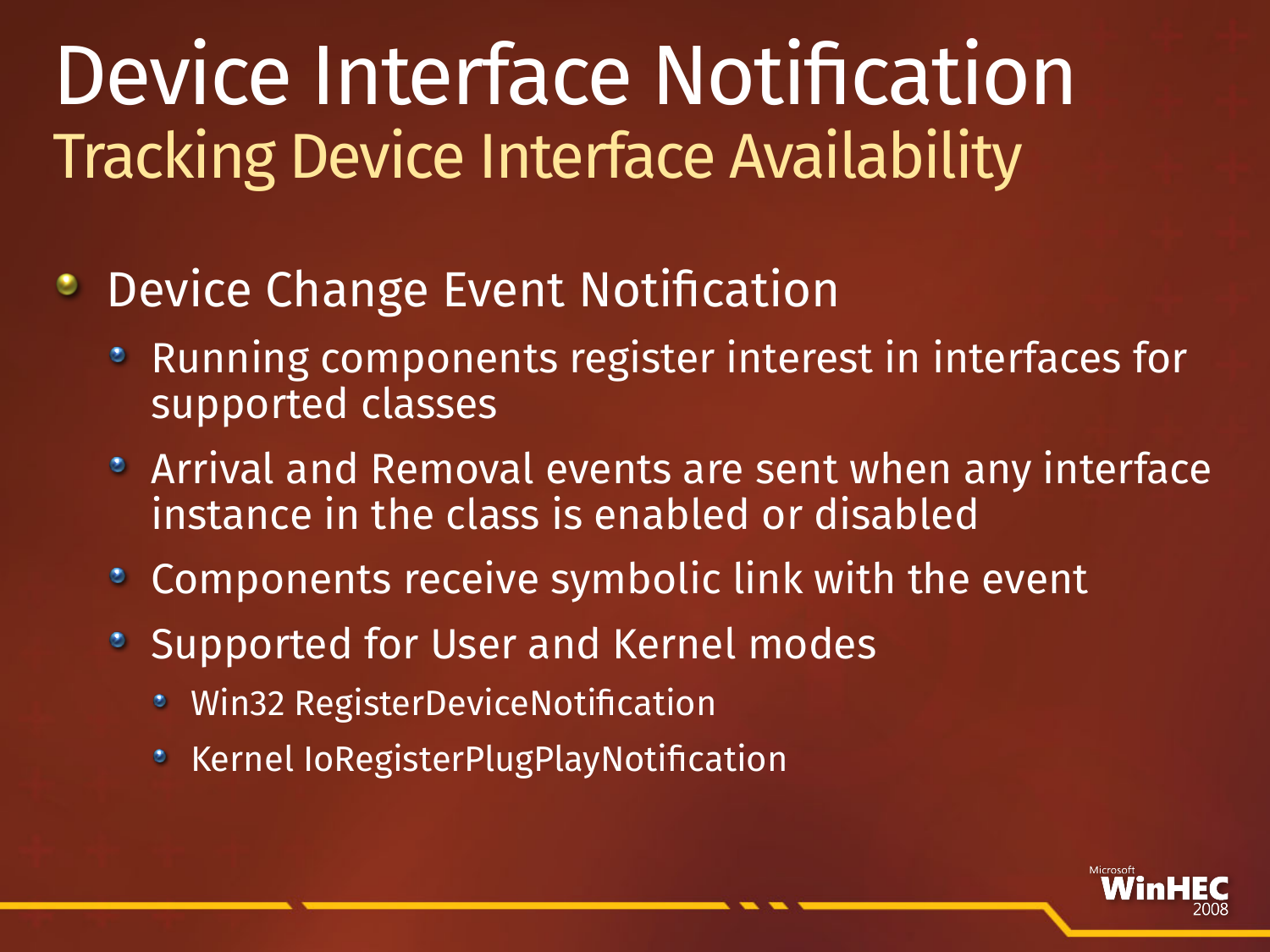

# Device Interface Notification Tracking Device Interface Availability
Device Change Event Notification
Running components register interest in interfaces for supported classes
Arrival and Removal events are sent when any interface instance in the class is enabled or disabled
Components receive symbolic link with the event
Supported for User and Kernel modes
Win32 RegisterDeviceNotification
Kernel IoRegisterPlugPlayNotification